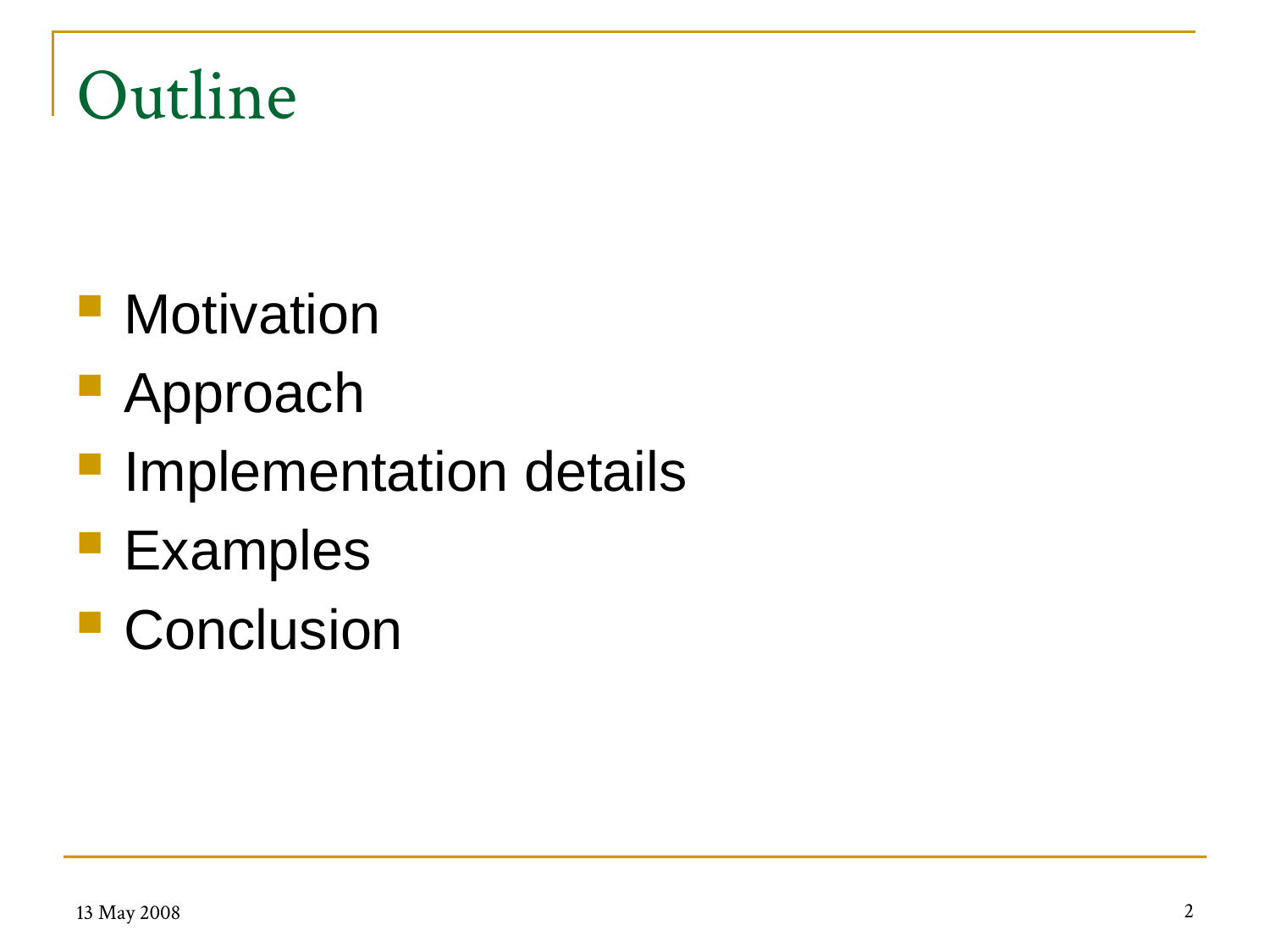

# Outline

Motivation
Approach
Implementation details
Examples
Conclusion

13 May 2008
2